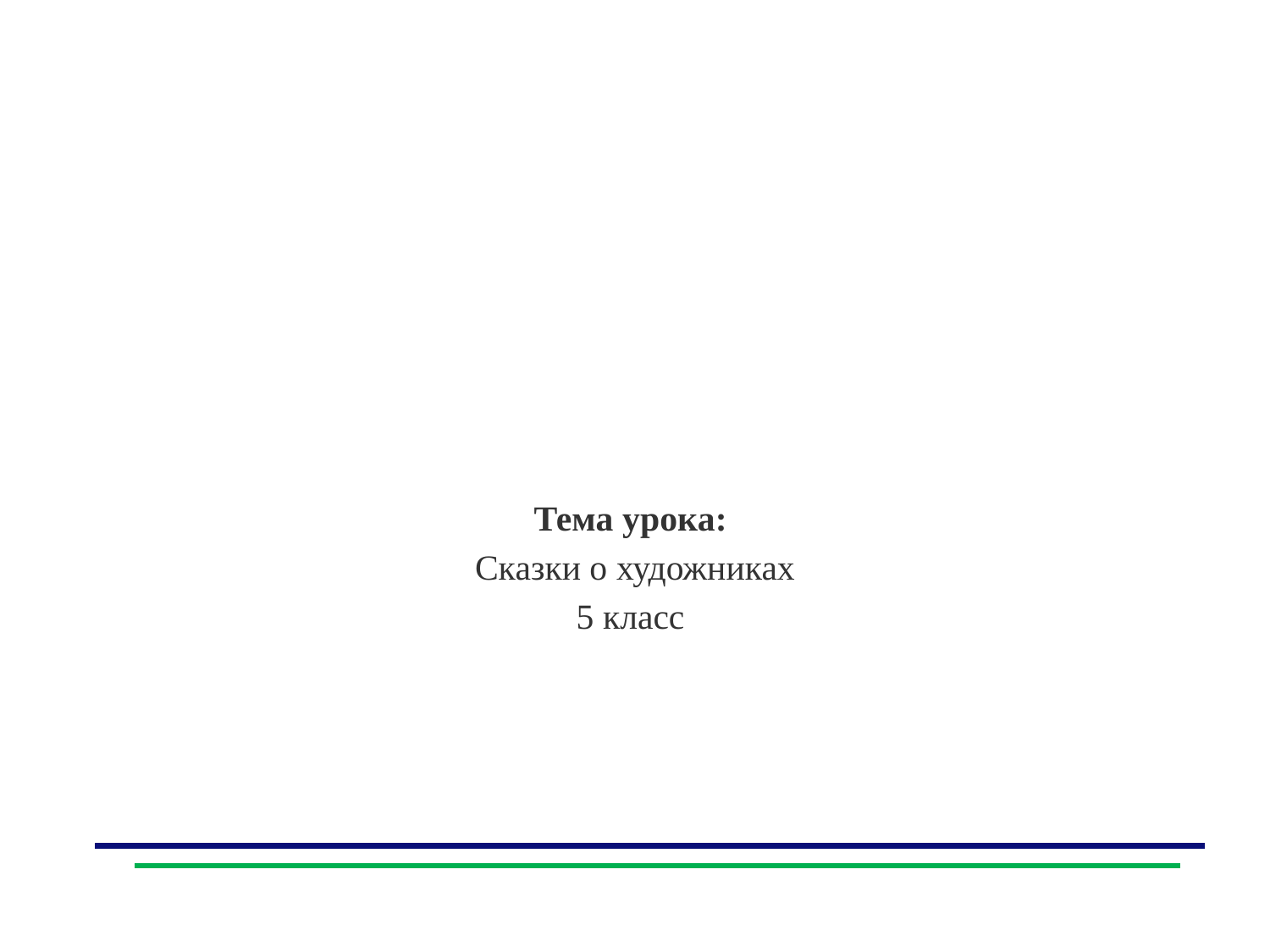

Тема урока:
Сказки о художниках
5 класс

#